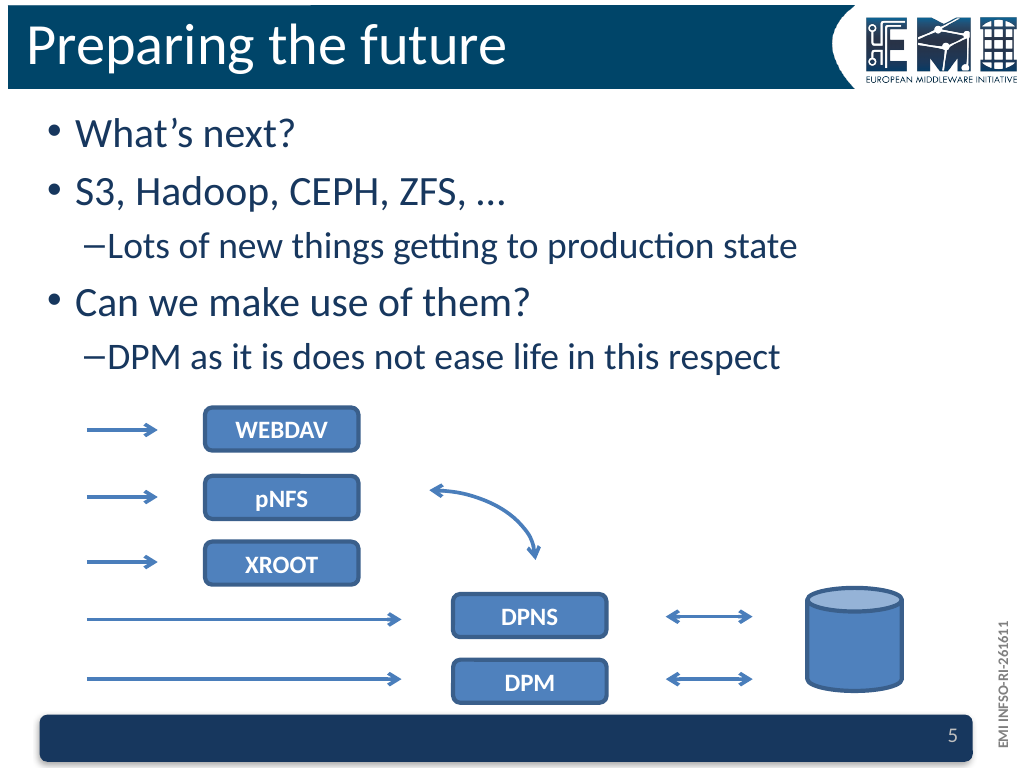

# Preparing the future
What’s next?
S3, Hadoop, CEPH, ZFS, …
Lots of new things getting to production state
Can we make use of them?
DPM as it is does not ease life in this respect
WEBDAV
pNFS

XROOT

DPNS
DPM
Change Me

5